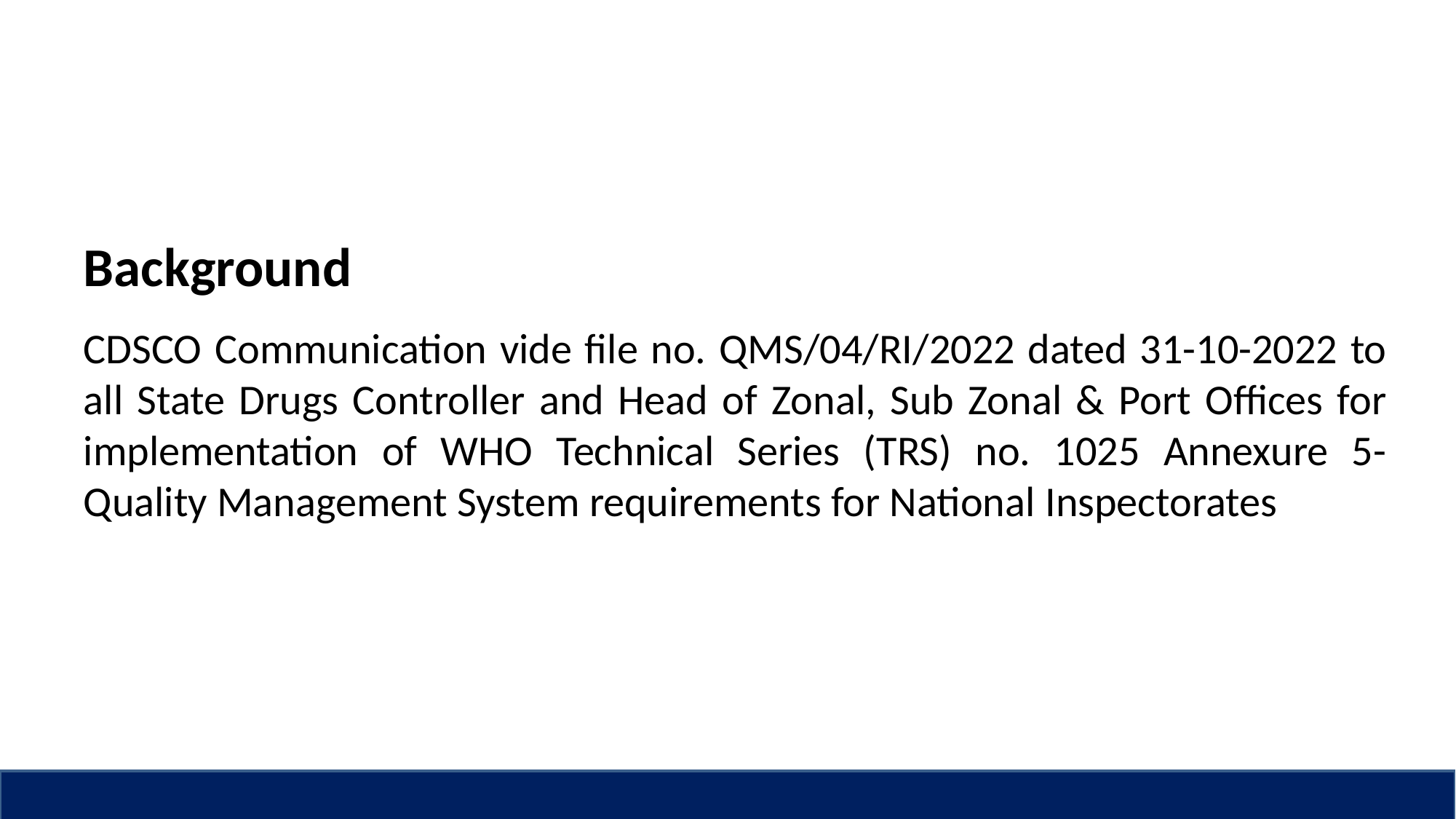

# Background
CDSCO Communication vide file no. QMS/04/RI/2022 dated 31-10-2022 to all State Drugs Controller and Head of Zonal, Sub Zonal & Port Offices for implementation of WHO Technical Series (TRS) no. 1025 Annexure 5- Quality Management System requirements for National Inspectorates